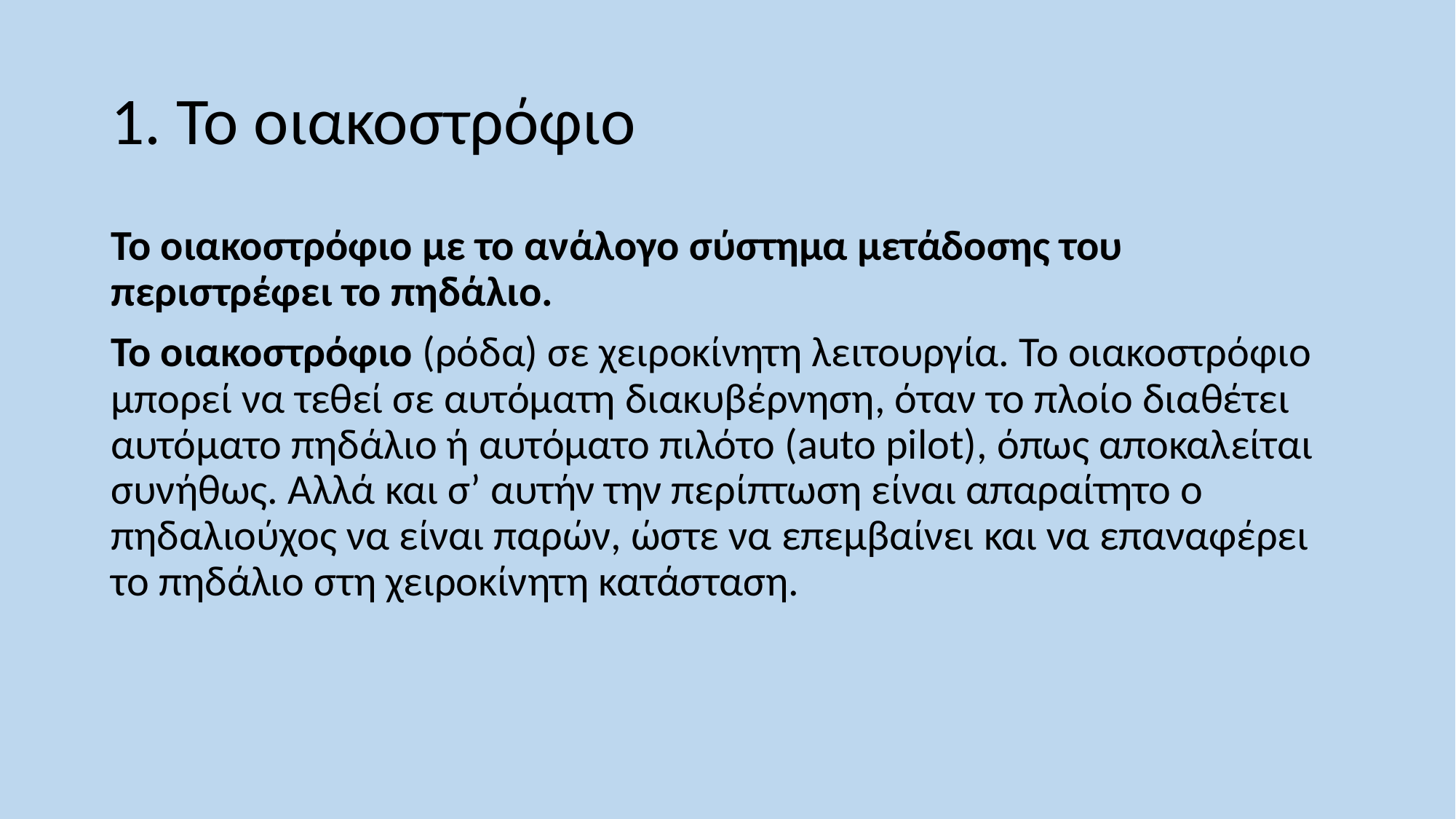

# 1. Το οιακοστρόφιο
Το οιακοστρόφιο με το ανάλογο σύστημα μετάδοσης του περιστρέφει το πηδάλιο.
Το οιακοστρόφιο (ρόδα) σε χειροκίνητη λειτουργία. Το οιακοστρόφιο μπορεί να τεθεί σε αυτόματη διακυβέρνηση, όταν το πλοίο διαθέτει αυτόματο πηδάλιο ή αυτόματο πιλότο (auto pilot), όπως αποκαλείται συνήθως. Αλλά και σ’ αυτήν την περίπτωση είναι απαραίτητο ο πηδαλιούχος να είναι παρών, ώστε να επεμβαίνει και να επαναφέρει το πηδάλιο στη χειροκίνητη κατάσταση.